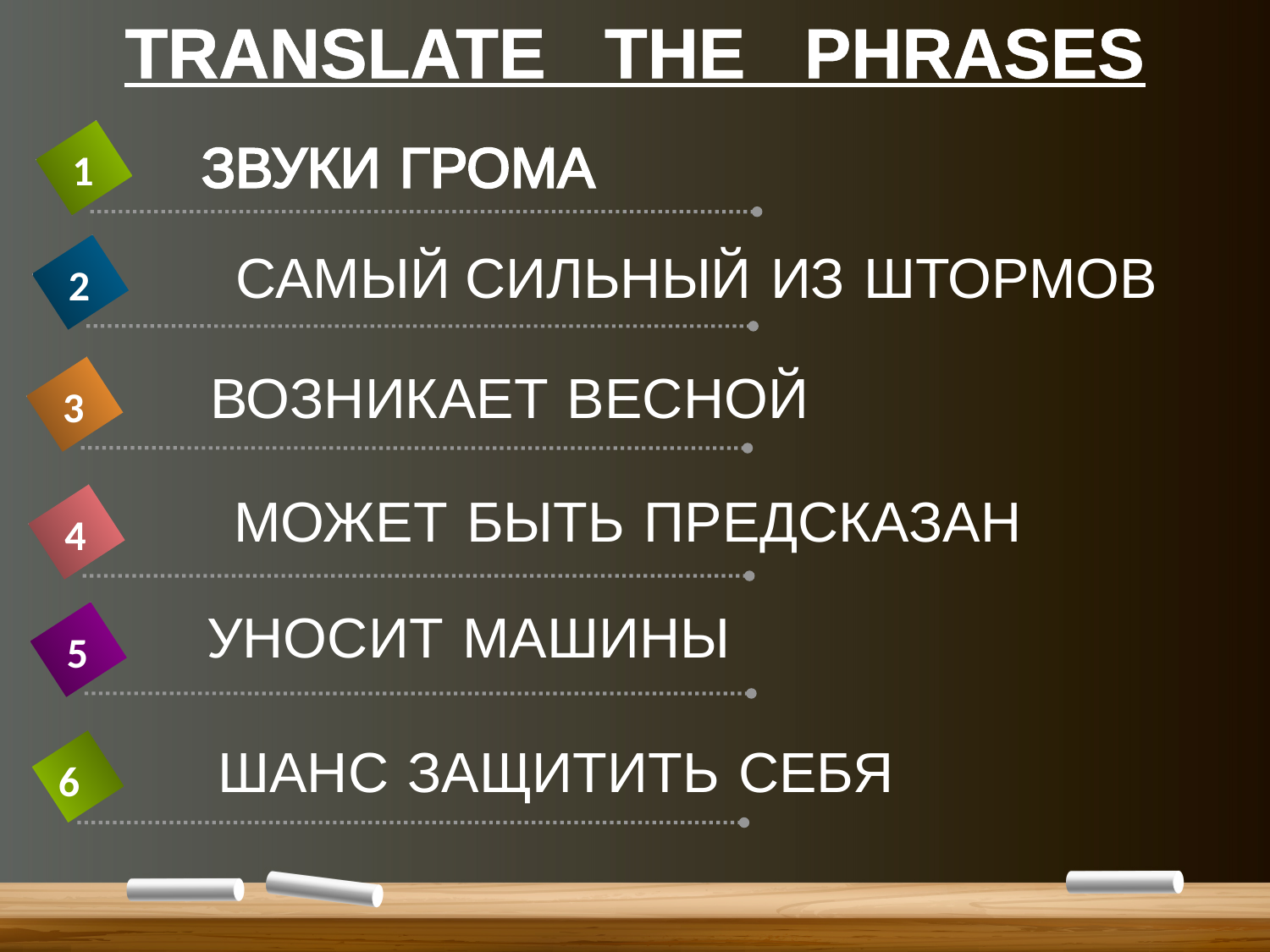

# TRANSLATE   THE   PHRASES
ЗВУКИ ГРОМА

1

САМЫЙ СИЛЬНЫЙ ИЗ ШТОРМОВ

2

ВОЗНИКАЕТ ВЕСНОЙ

3

МОЖЕТ БЫТЬ ПРЕДСКАЗАН

4

УНОСИТ МАШИНЫ

5

ШАНС ЗАЩИТИТЬ СЕБЯ
6